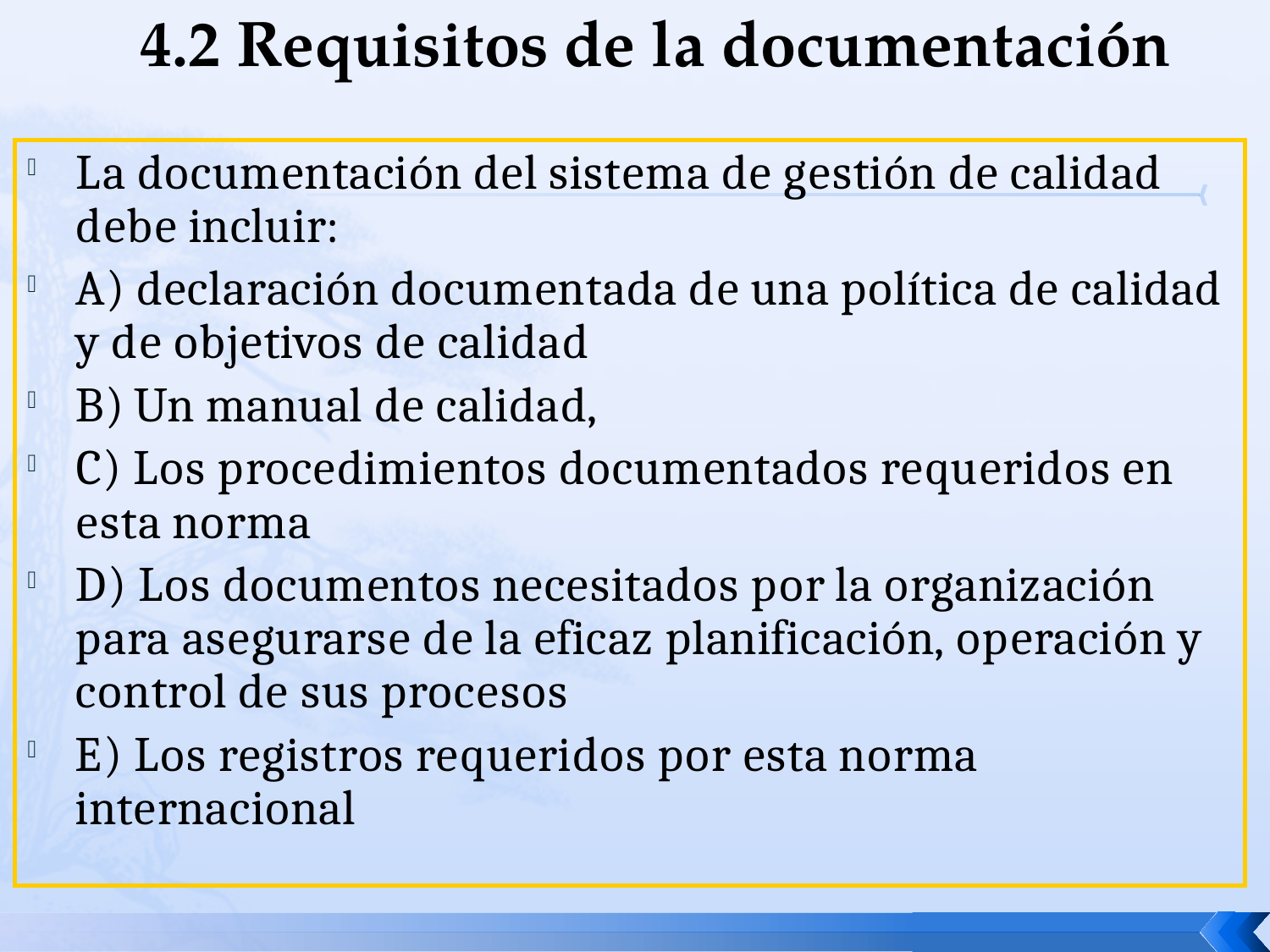

# 4.2 Requisitos de la documentación
La documentación del sistema de gestión de calidad debe incluir:
A) declaración documentada de una política de calidad y de objetivos de calidad
B) Un manual de calidad,
C) Los procedimientos documentados requeridos en esta norma
D) Los documentos necesitados por la organización para asegurarse de la eficaz planificación, operación y control de sus procesos
E) Los registros requeridos por esta norma internacional